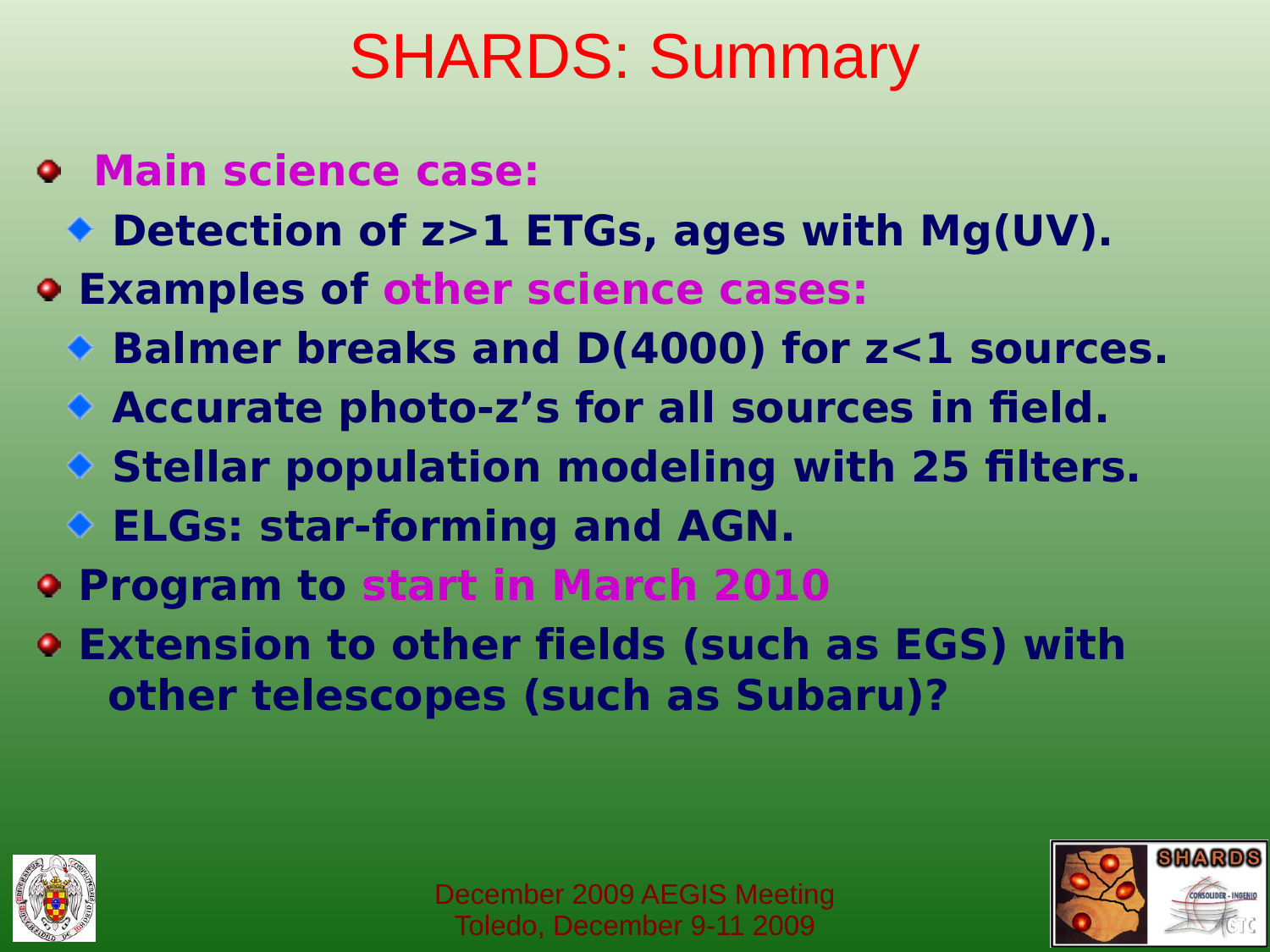

# SHARDS: Summary
  Main science case:
 Detection of z>1 ETGs, ages with Mg(UV).
 Examples of other science cases:
 Balmer breaks and D(4000) for z<1 sources.
 Accurate photo-z’s for all sources in field.
 Stellar population modeling with 25 filters.
 ELGs: star-forming and AGN.
 Program to start in March 2010
 Extension to other fields (such as EGS) with
   other telescopes (such as Subaru)?